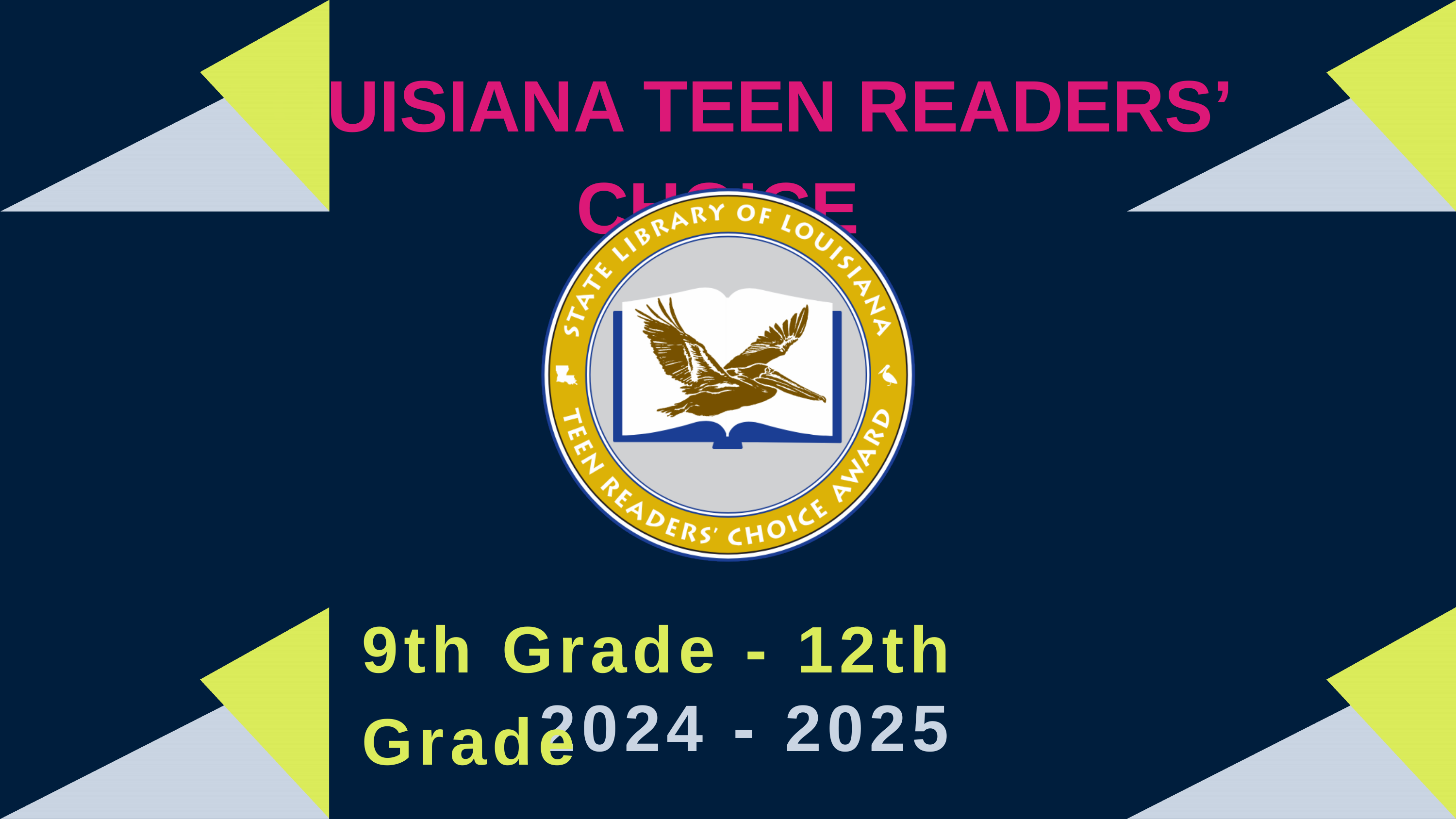

LOUISIANA TEEN READERS’ CHOICE

9th Grade - 12th Grade
2024 - 2025